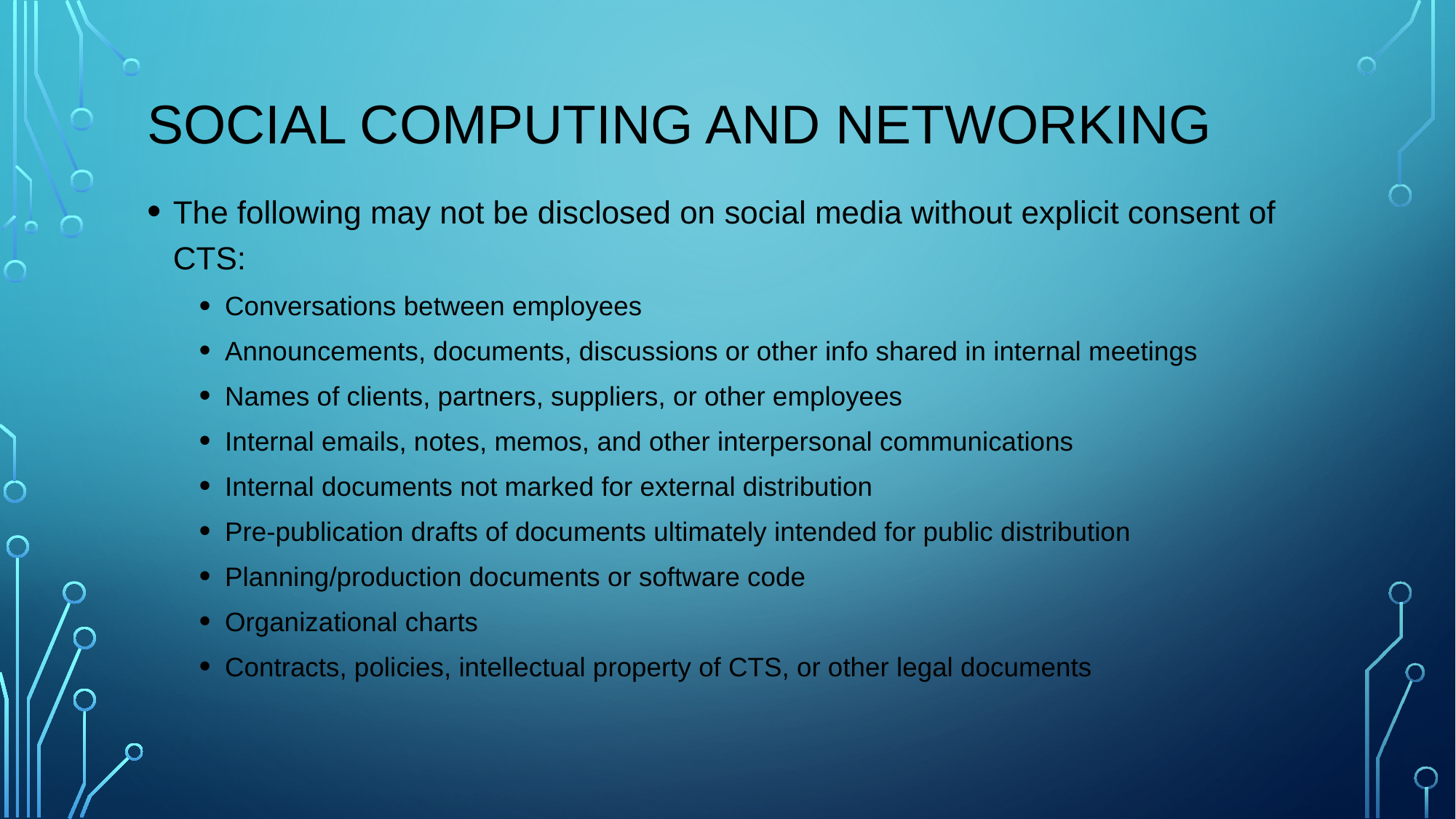

# Social Computing and Networking
The following may not be disclosed on social media without explicit consent of CTS:
Conversations between employees
Announcements, documents, discussions or other info shared in internal meetings
Names of clients, partners, suppliers, or other employees
Internal emails, notes, memos, and other interpersonal communications
Internal documents not marked for external distribution
Pre-publication drafts of documents ultimately intended for public distribution
Planning/production documents or software code
Organizational charts
Contracts, policies, intellectual property of CTS, or other legal documents